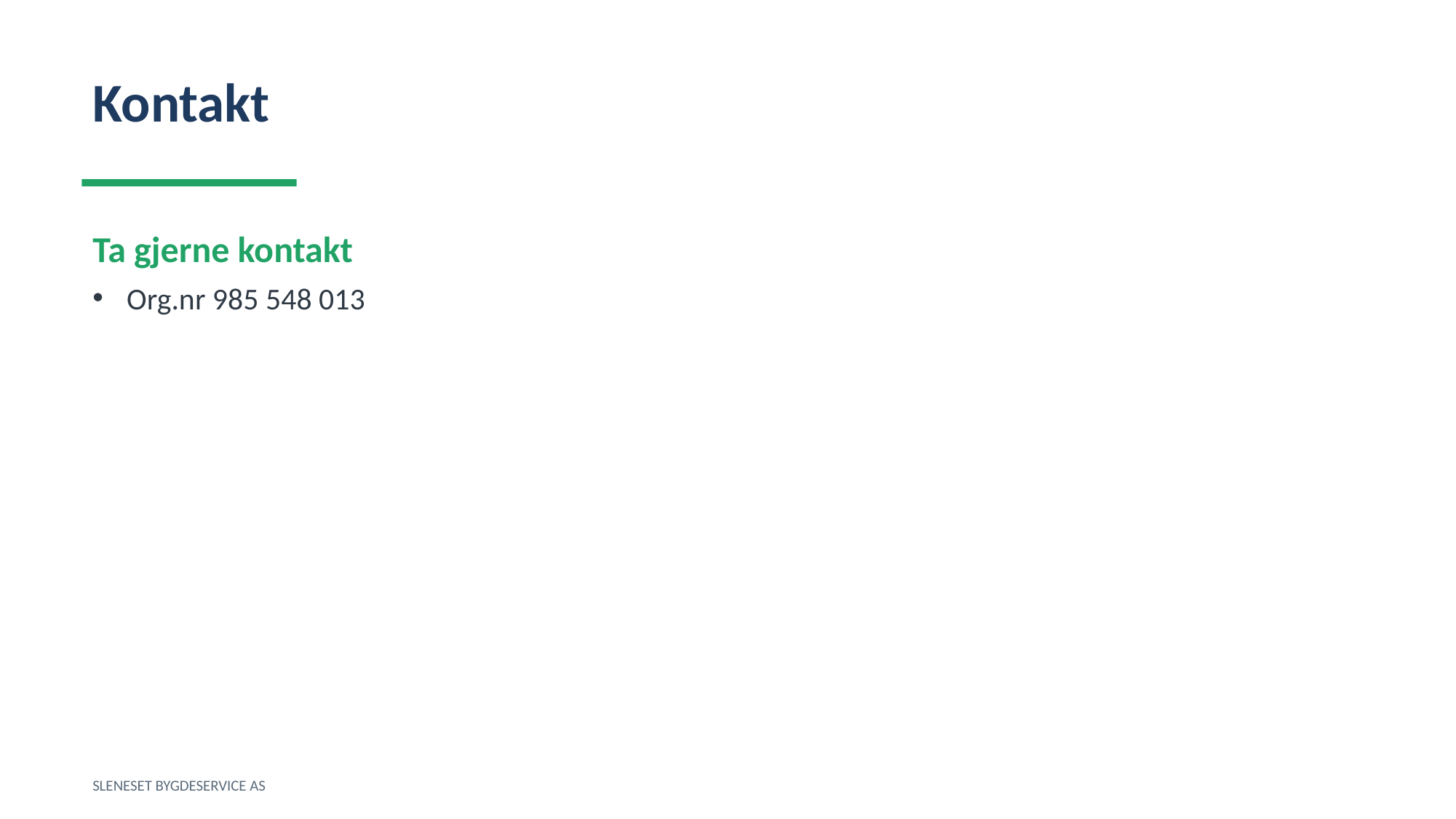

Kontakt

Ta gjerne kontakt
Org.nr 985 548 013
SLENESET BYGDESERVICE AS